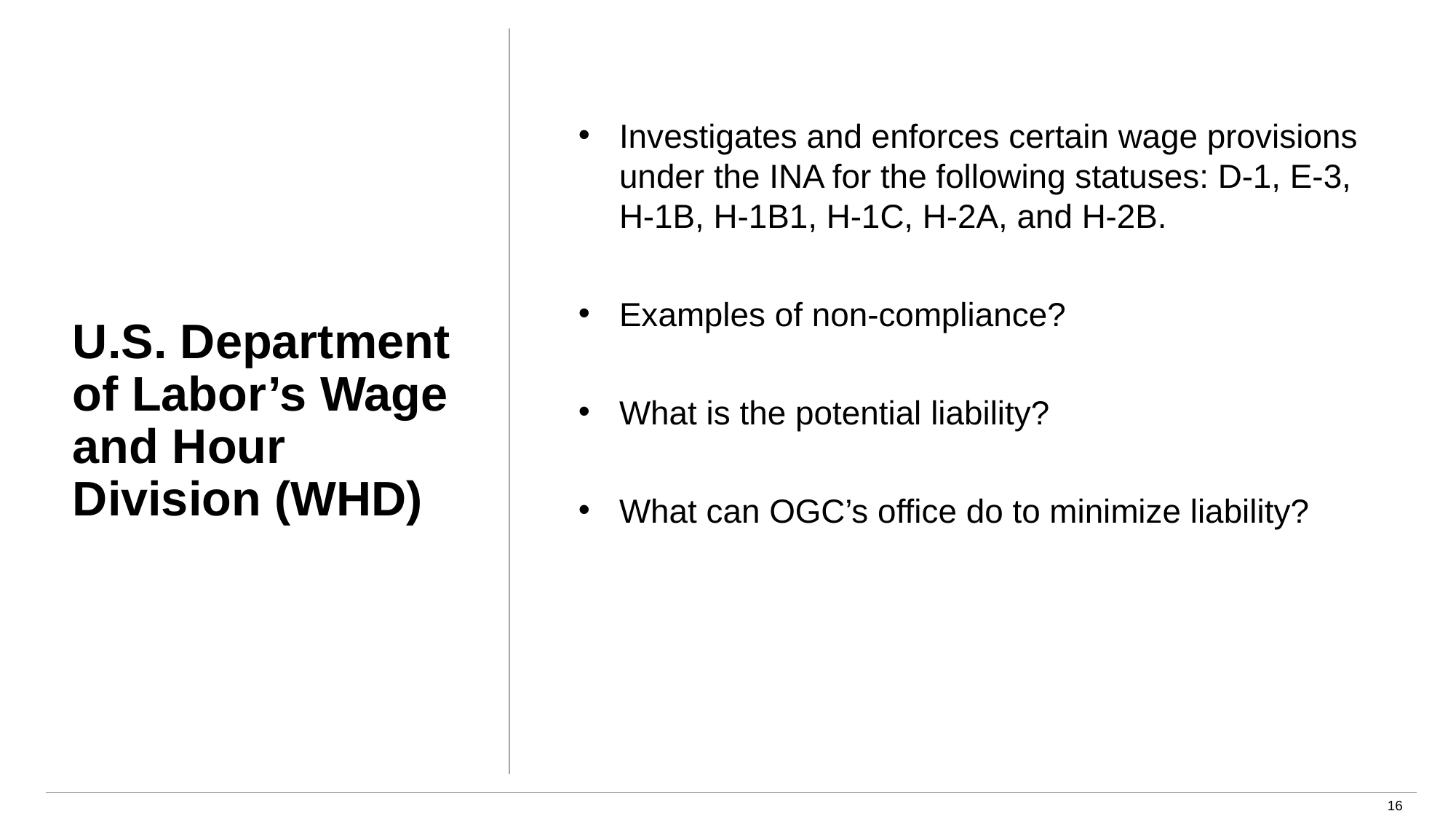

Investigates and enforces certain wage provisions under the INA for the following statuses: D-1, E-3, H-1B, H-1B1, H-1C, H-2A, and H-2B.

Examples of non-compliance?

What is the potential liability?

What can OGC’s office do to minimize liability?

# U.S. Department of Labor’s Wage and Hour Division (WHD)
16